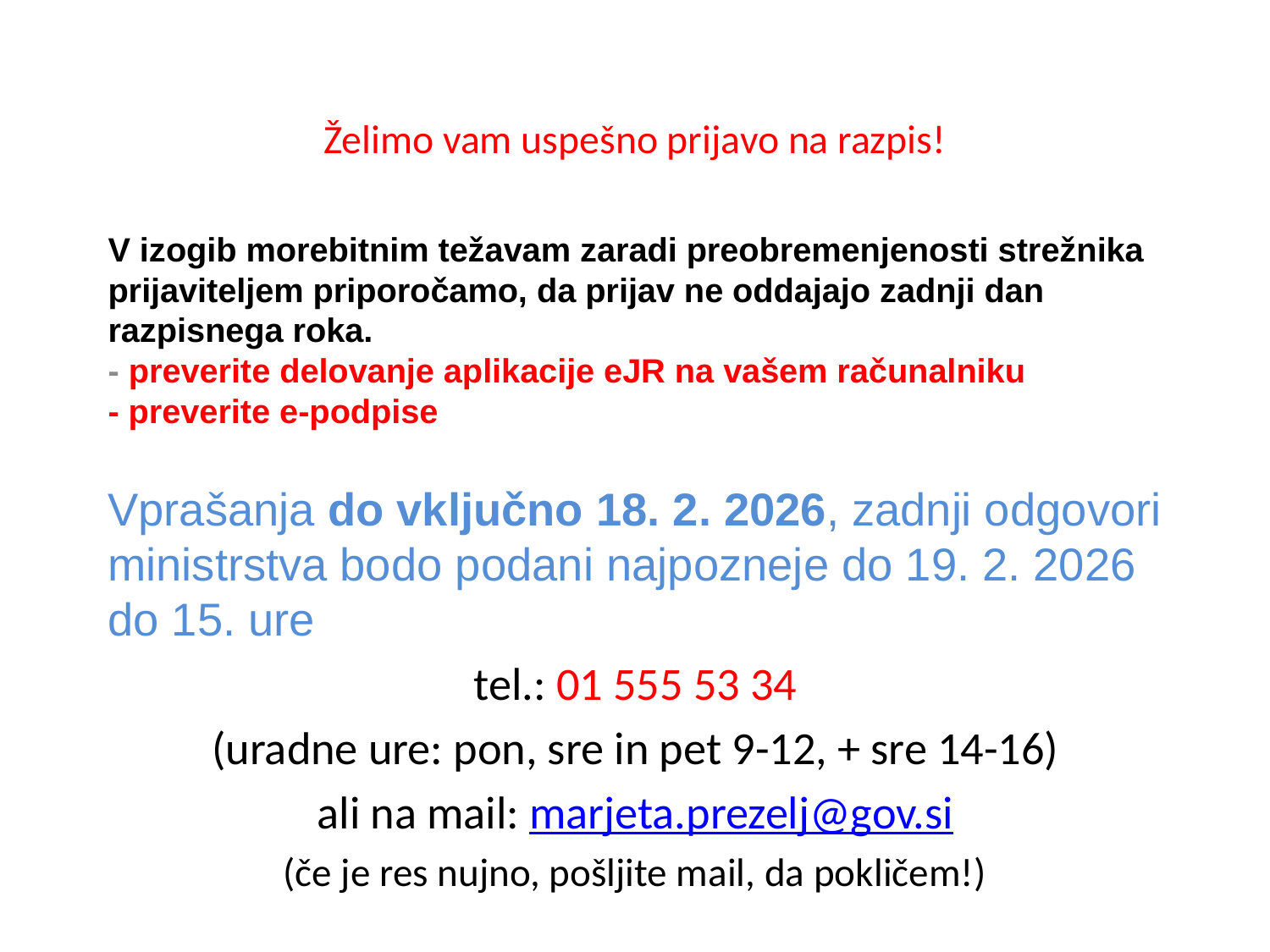

# Želimo vam uspešno prijavo na razpis!

V izogib morebitnim težavam zaradi preobremenjenosti strežnika prijaviteljem priporočamo, da prijav ne oddajajo zadnji dan razpisnega roka.
- preverite delovanje aplikacije eJR na vašem računalniku
- preverite e-podpise
Vprašanja do vključno 18. 2. 2026, zadnji odgovori ministrstva bodo podani najpozneje do 19. 2. 2026 do 15. ure
tel.: 01 555 53 34
(uradne ure: pon, sre in pet 9-12, + sre 14-16)
ali na mail: marjeta.prezelj@gov.si
(če je res nujno, pošljite mail, da pokličem!)